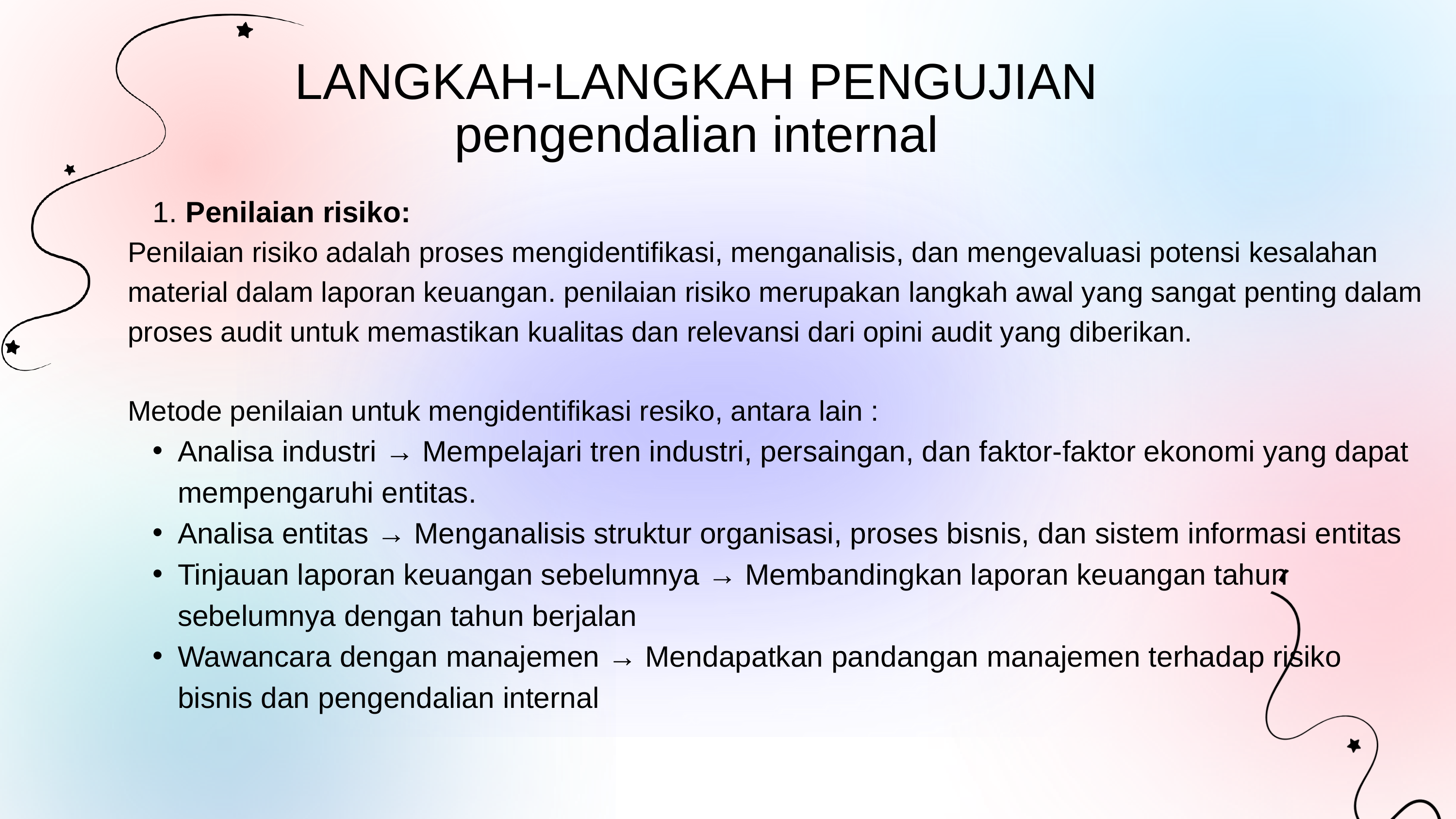

LANGKAH-LANGKAH PENGUJIAN pengendalian internal

 Penilaian risiko:
Penilaian risiko adalah proses mengidentifikasi, menganalisis, dan mengevaluasi potensi kesalahan material dalam laporan keuangan. penilaian risiko merupakan langkah awal yang sangat penting dalam proses audit untuk memastikan kualitas dan relevansi dari opini audit yang diberikan.

Metode penilaian untuk mengidentifikasi resiko, antara lain :
Analisa industri → Mempelajari tren industri, persaingan, dan faktor-faktor ekonomi yang dapat mempengaruhi entitas.
Analisa entitas → Menganalisis struktur organisasi, proses bisnis, dan sistem informasi entitas
Tinjauan laporan keuangan sebelumnya → Membandingkan laporan keuangan tahun sebelumnya dengan tahun berjalan
Wawancara dengan manajemen → Mendapatkan pandangan manajemen terhadap risiko bisnis dan pengendalian internal